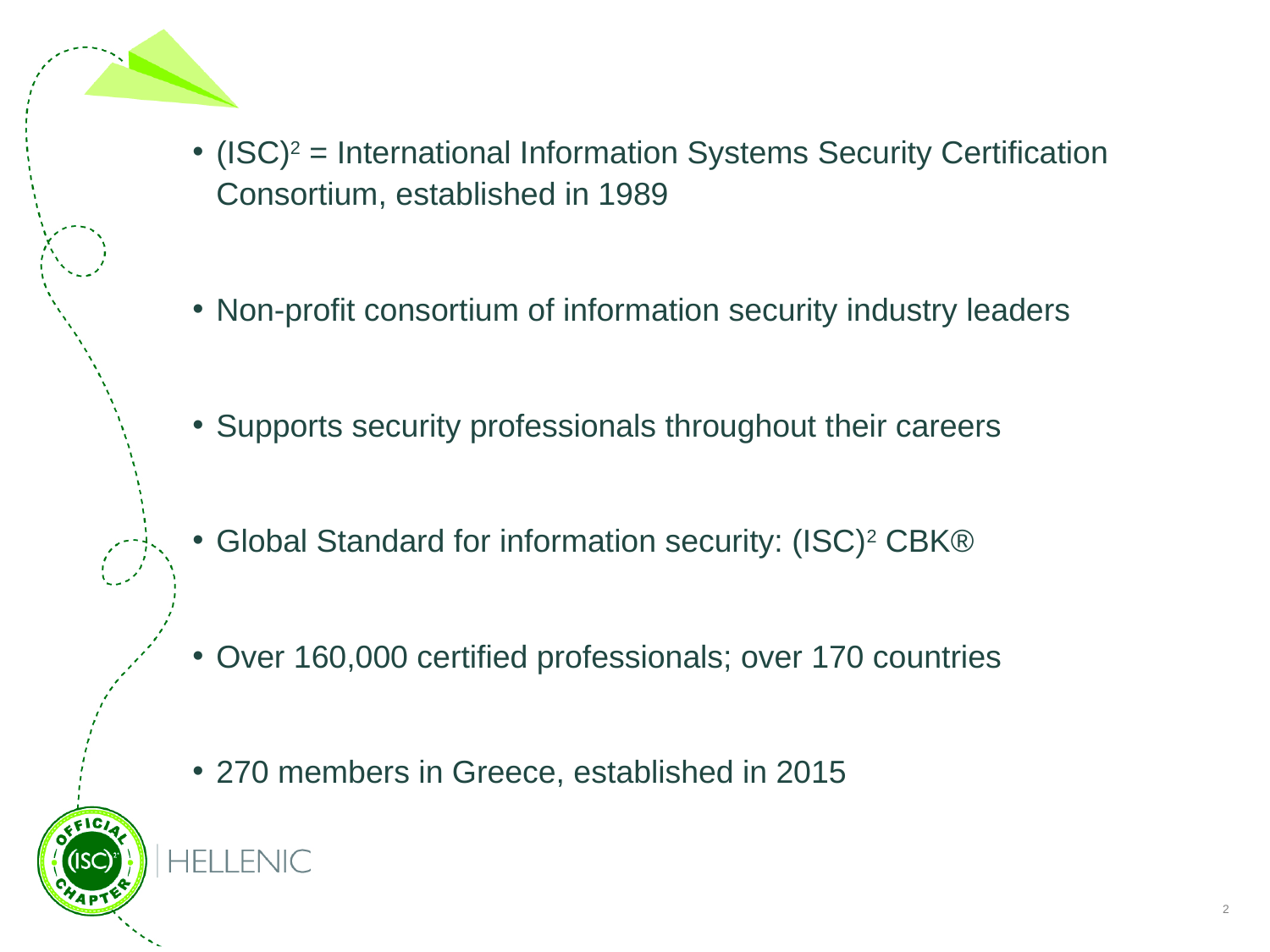

(ISC)2 = International Information Systems Security Certification Consortium, established in 1989

Non-profit consortium of information security industry leaders

Supports security professionals throughout their careers

Global Standard for information security: (ISC)2 CBK®

Over 160,000 certified professionals; over 170 countries

270 members in Greece, established in 2015

2